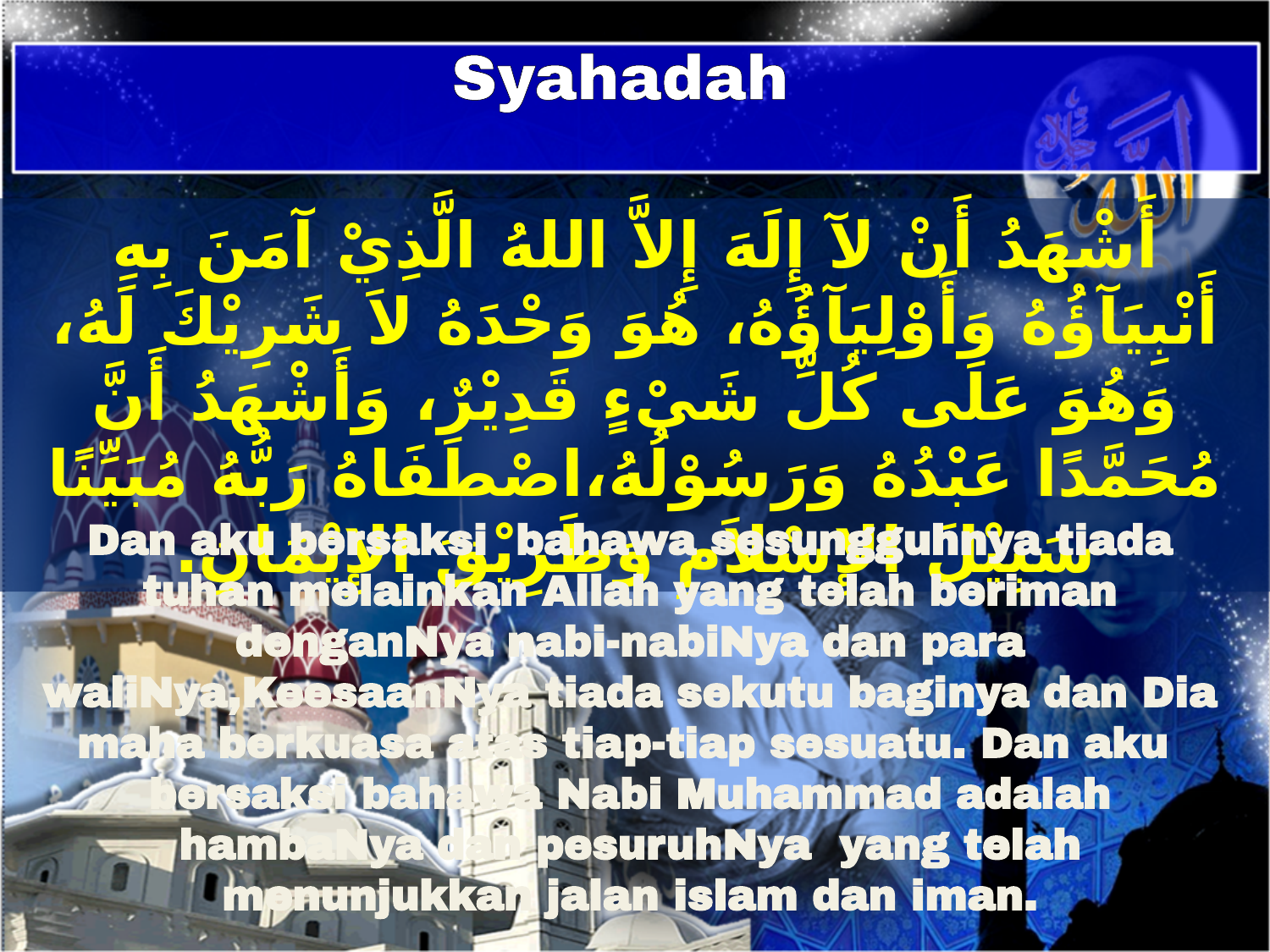

Syahadah
أَشْهَدُ أَنْ لآ إِلَهَ إِلاَّ اللهُ الَّذِيْ آمَنَ بِهِ أَنْبِيَآؤُهُ وَأَوْلِيَآؤُهُ، هُوَ وَحْدَهُ لاَ شَرِيْكَ لَهُ، وَهُوَ عَلَى كُلِّ شَيْءٍ قَدِيْرٌ، وَأَشْهَدُ أَنَّ مُحَمَّدًا عَبْدُهُ وَرَسُوْلُهُ،اصْطَفَاهُ رَبُّهُ مُبَيِّنًا سَبِيْلَ الإِسْلاَمِ وَطَرِيْقَ الإِيْمَانِ.
Dan aku bersaksi  bahawa sesungguhnya tiada tuhan melainkan Allah yang telah beriman denganNya nabi-nabiNya dan para waliNya,KeesaanNya tiada sekutu baginya dan Dia maha berkuasa atas tiap-tiap sesuatu. Dan aku  bersaksi bahawa Nabi Muhammad adalah hambaNya dan pesuruhNya  yang telah menunjukkan jalan islam dan iman.